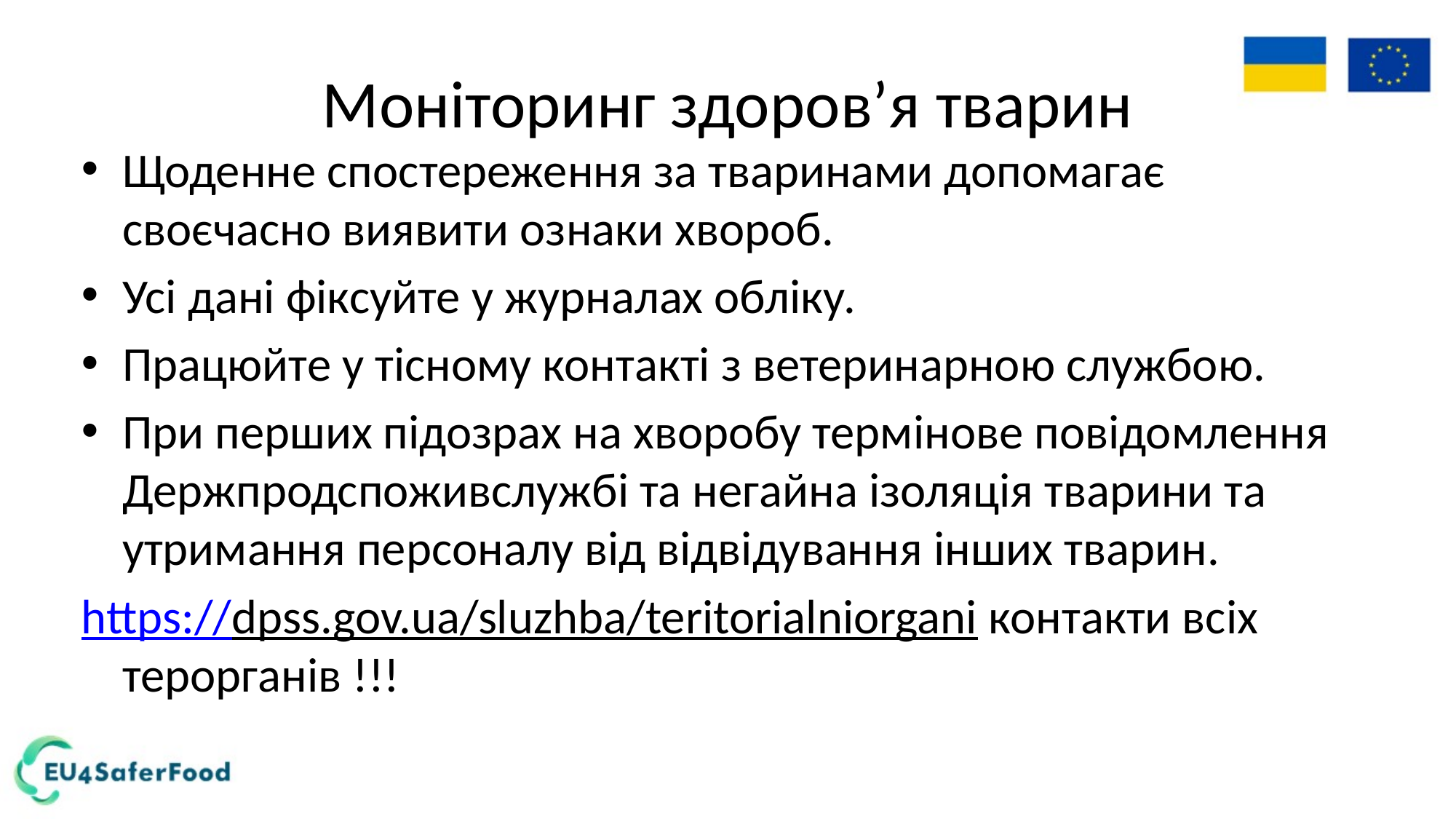

# Моніторинг здоров’я тварин
Щоденне спостереження за тваринами допомагає своєчасно виявити ознаки хвороб.
Усі дані фіксуйте у журналах обліку.
Працюйте у тісному контакті з ветеринарною службою.
При перших підозрах на хворобу термінове повідомлення Держпродспоживслужбі та негайна ізоляція тварини та утримання персоналу від відвідування інших тварин.
https://dpss.gov.ua/sluzhba/teritorialniorgani контакти всіх терорганів !!!